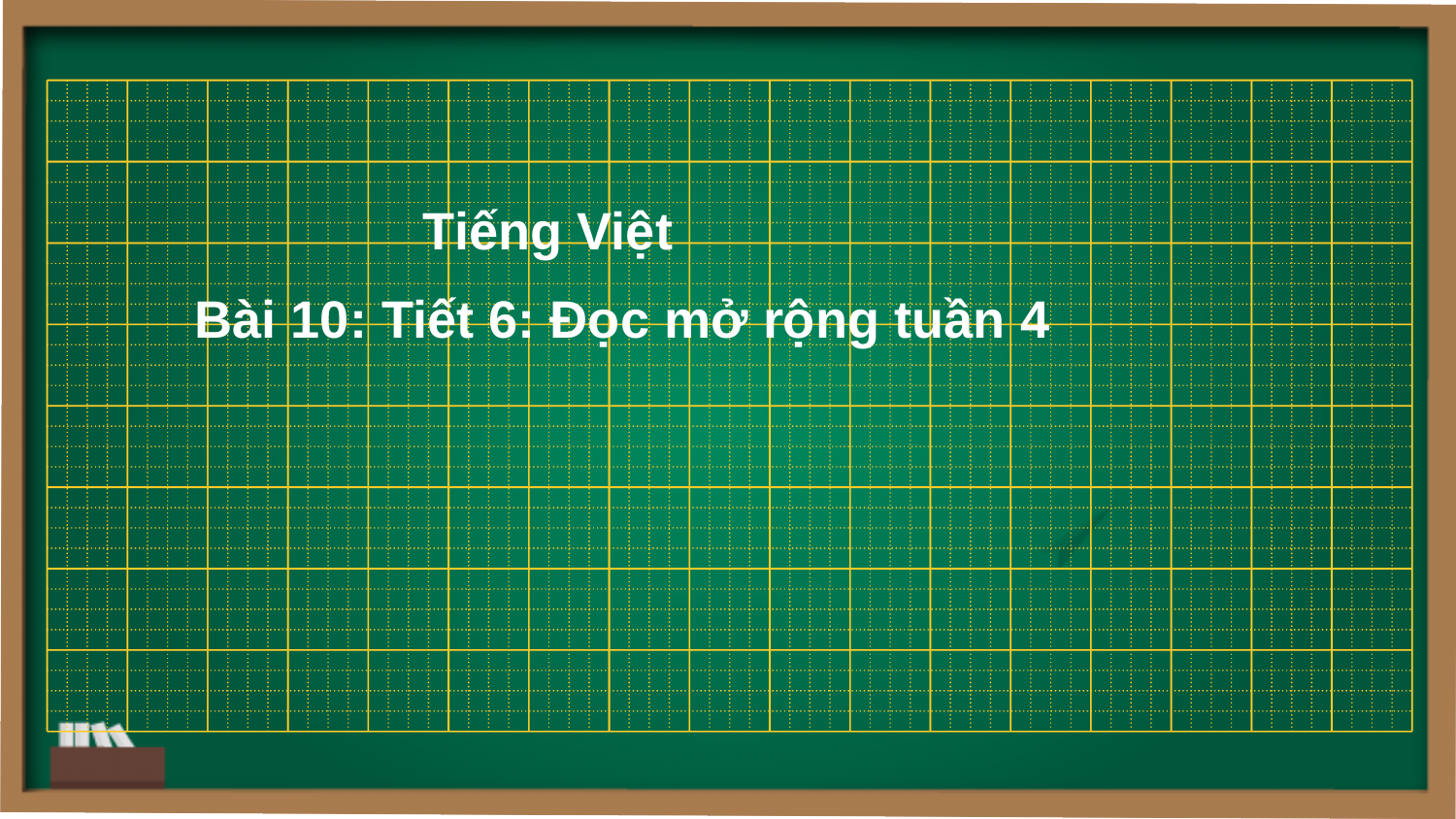

Tiếng Việt
Bài 10: Tiết 6: Đọc mở rộng tuần 4